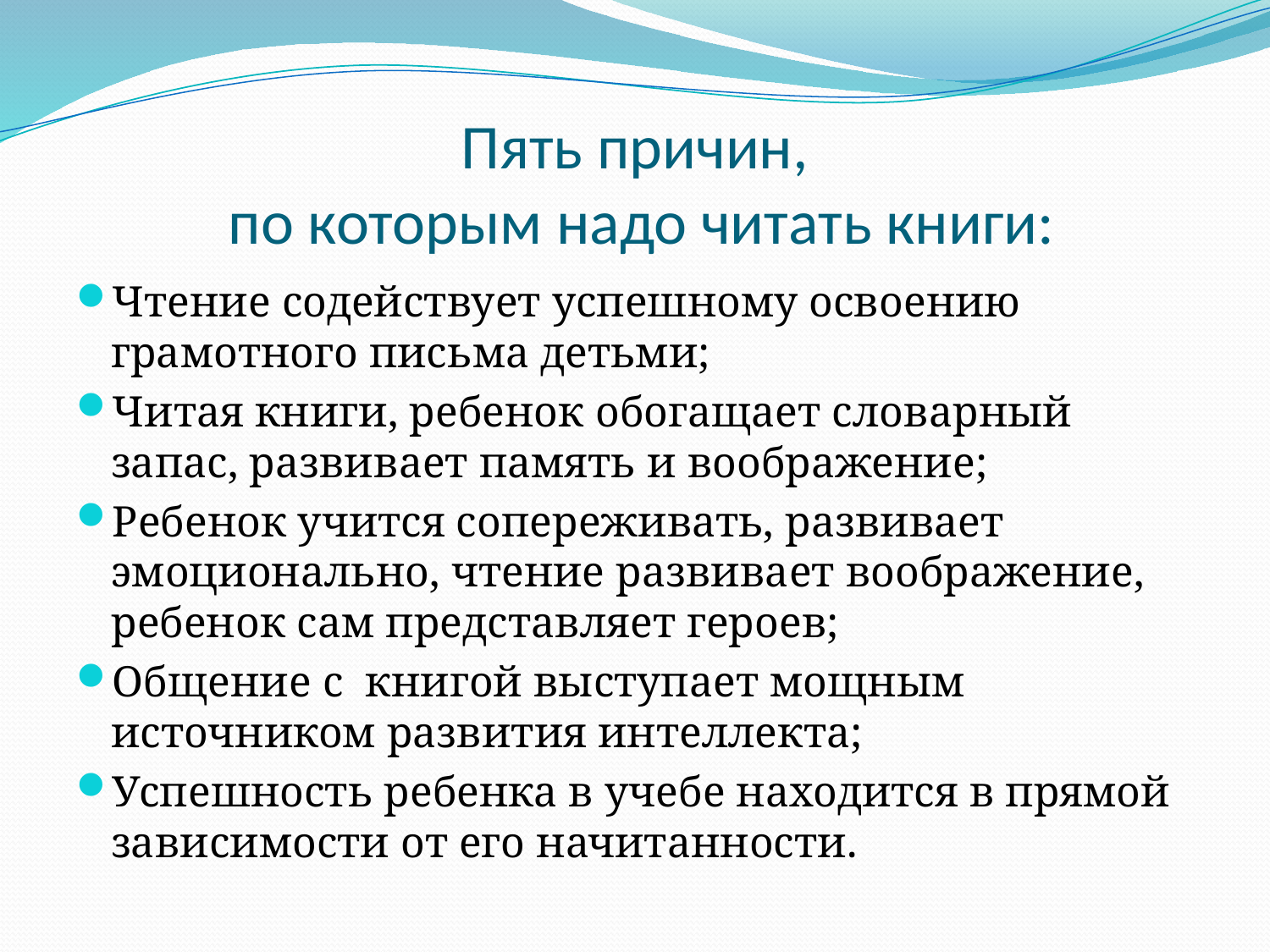

# Пять причин, по которым надо читать книги:
Чтение содействует успешному освоению грамотного письма детьми;
Читая книги, ребенок обогащает словарный запас, развивает память и воображение;
Ребенок учится сопереживать, развивает эмоционально, чтение развивает воображение, ребенок сам представляет героев;
Общение с  книгой выступает мощным источником развития интеллекта;
Успешность ребенка в учебе находится в прямой зависимости от его начитанности.